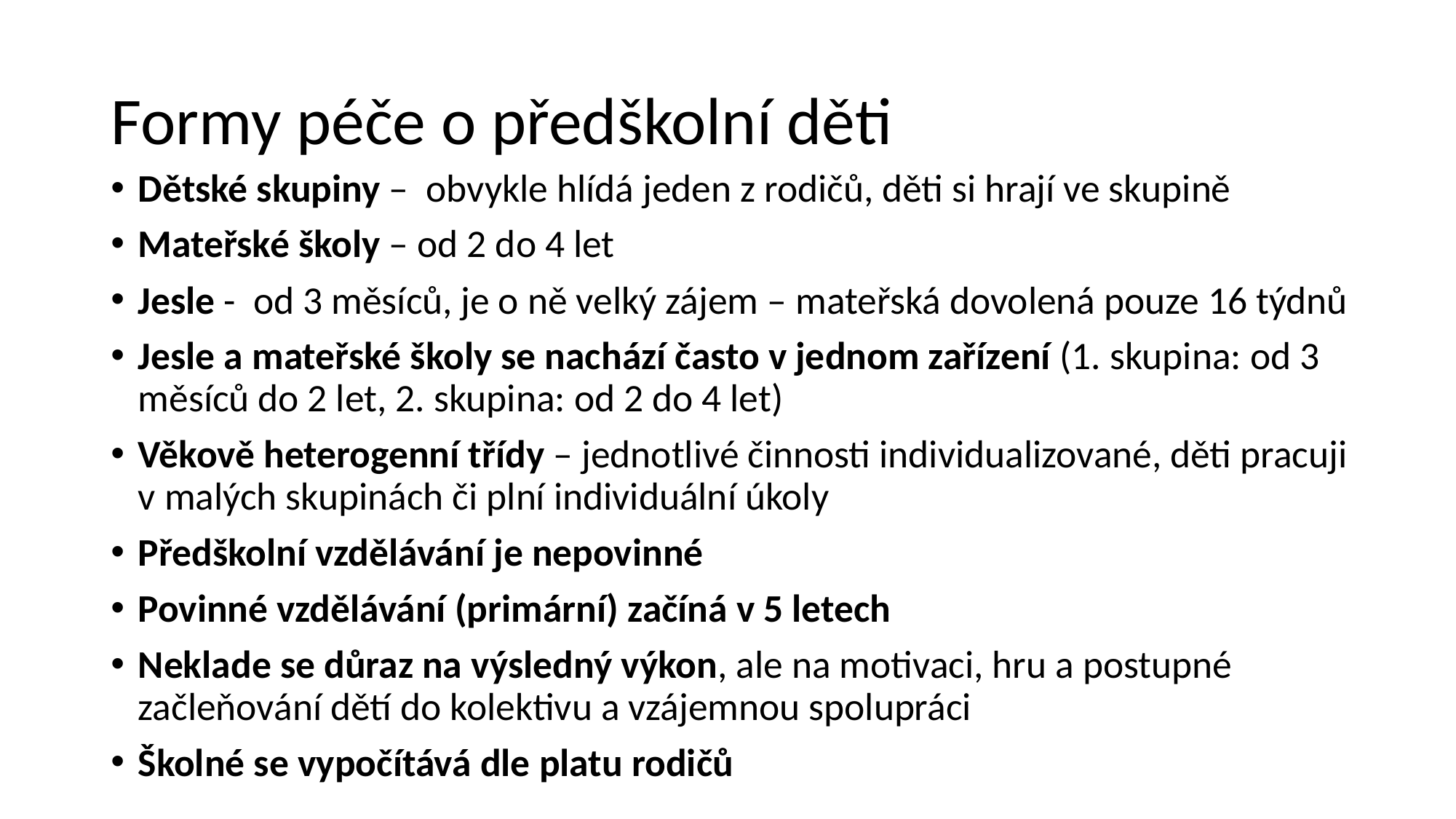

# Formy péče o předškolní děti
Dětské skupiny –  obvykle hlídá jeden z rodičů, děti si hrají ve skupině
Mateřské školy – od 2 do 4 let
Jesle -  od 3 měsíců, je o ně velký zájem – mateřská dovolená pouze 16 týdnů
Jesle a mateřské školy se nachází často v jednom zařízení (1. skupina: od 3 měsíců do 2 let, 2. skupina: od 2 do 4 let)
Věkově heterogenní třídy – jednotlivé činnosti individualizované, děti pracuji v malých skupinách či plní individuální úkoly
Předškolní vzdělávání je nepovinné
Povinné vzdělávání (primární) začíná v 5 letech
Neklade se důraz na výsledný výkon, ale na motivaci, hru a postupné začleňování dětí do kolektivu a vzájemnou spolupráci
Školné se vypočítává dle platu rodičů